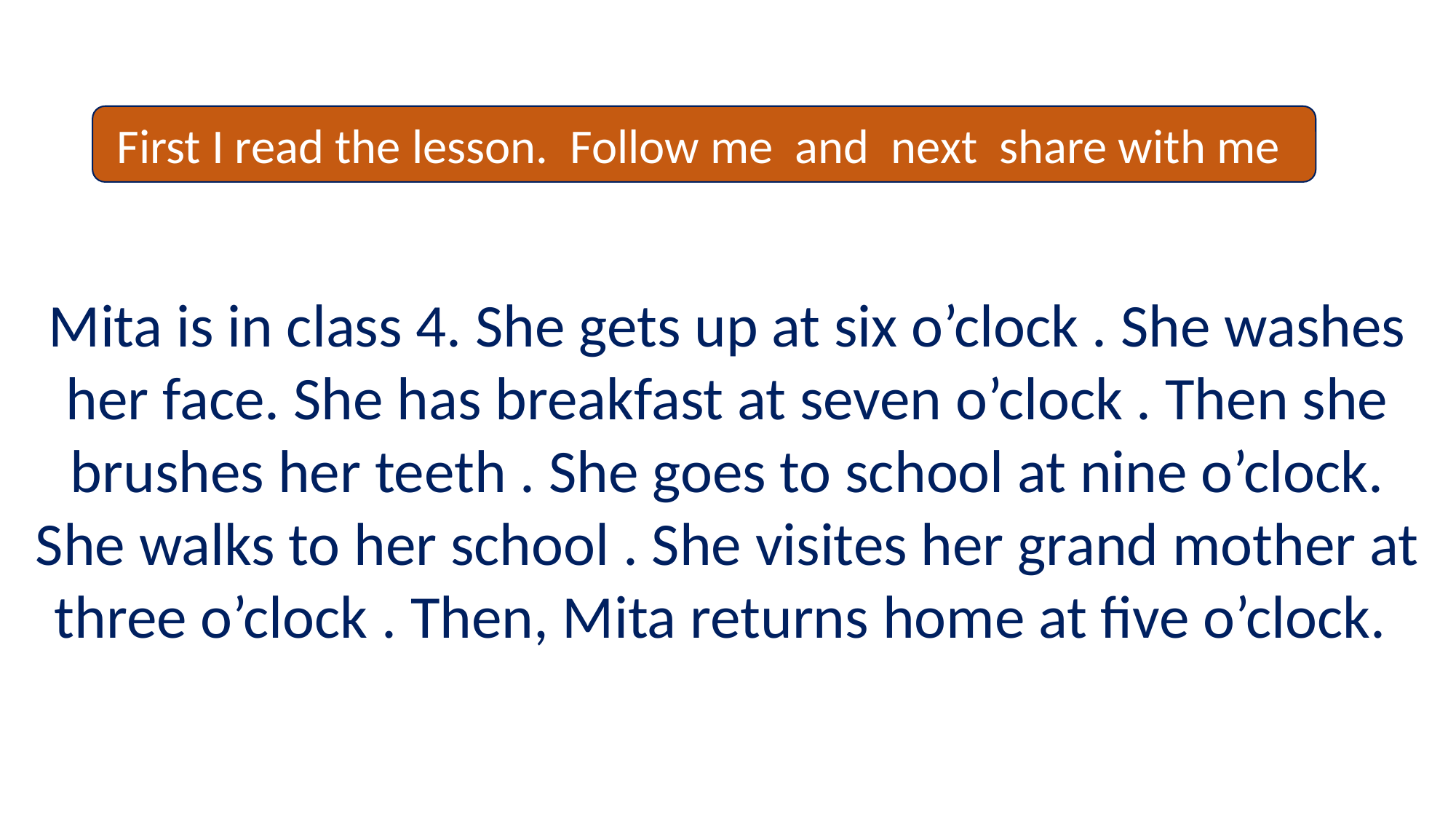

First I read the lesson.  Follow me  and  next  share with me
Mita is in class 4. She gets up at six o’clock . She washes her face. She has breakfast at seven o’clock . Then she brushes her teeth . She goes to school at nine o’clock. She walks to her school . She visites her grand mother at three o’clock . Then, Mita returns home at five o’clock.